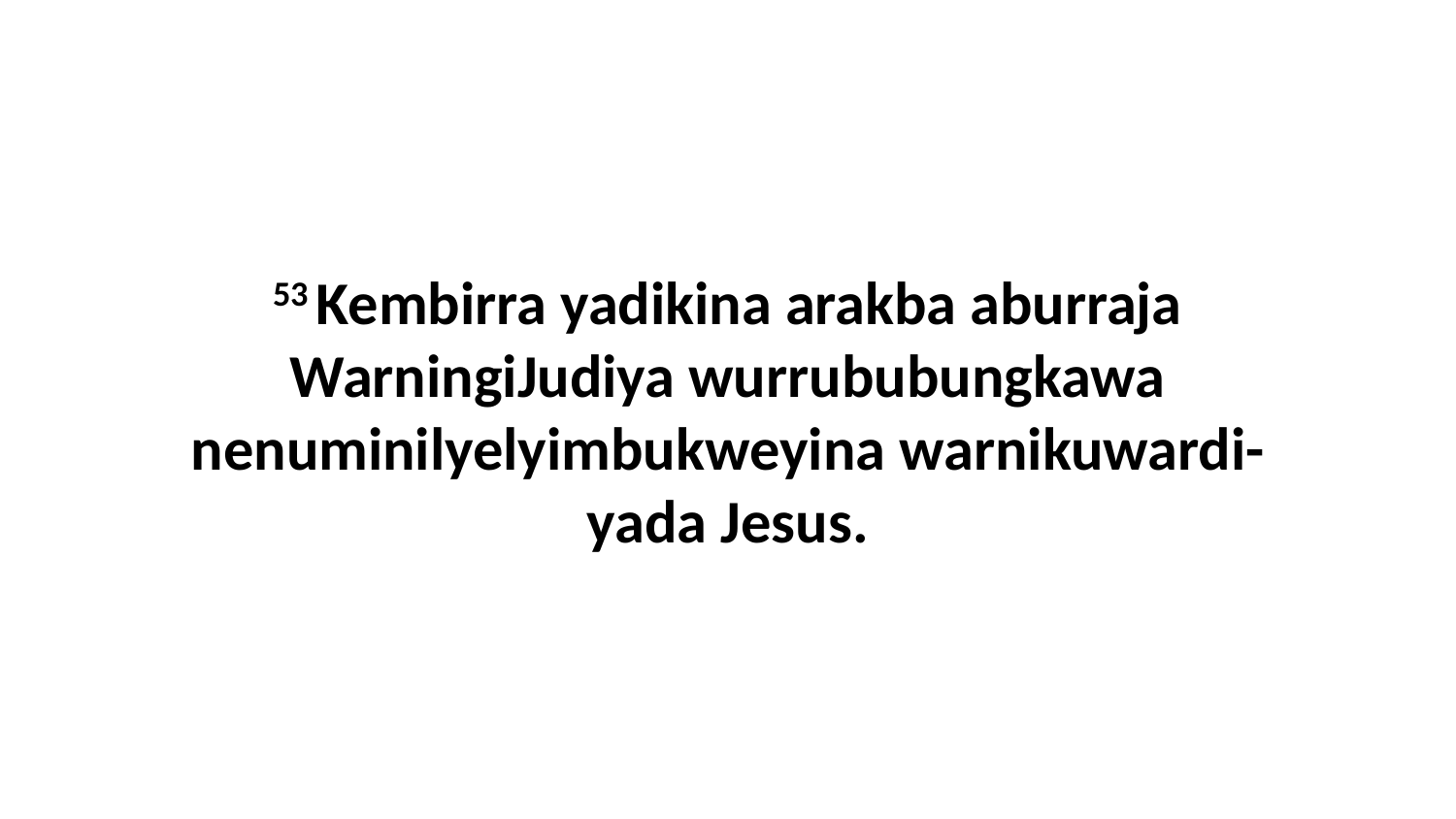

53 Kembirra yadikina arakba aburraja WarningiJudiya wurrububungkawa nenuminilyelyimbukweyina warnikuwardi-yada Jesus.